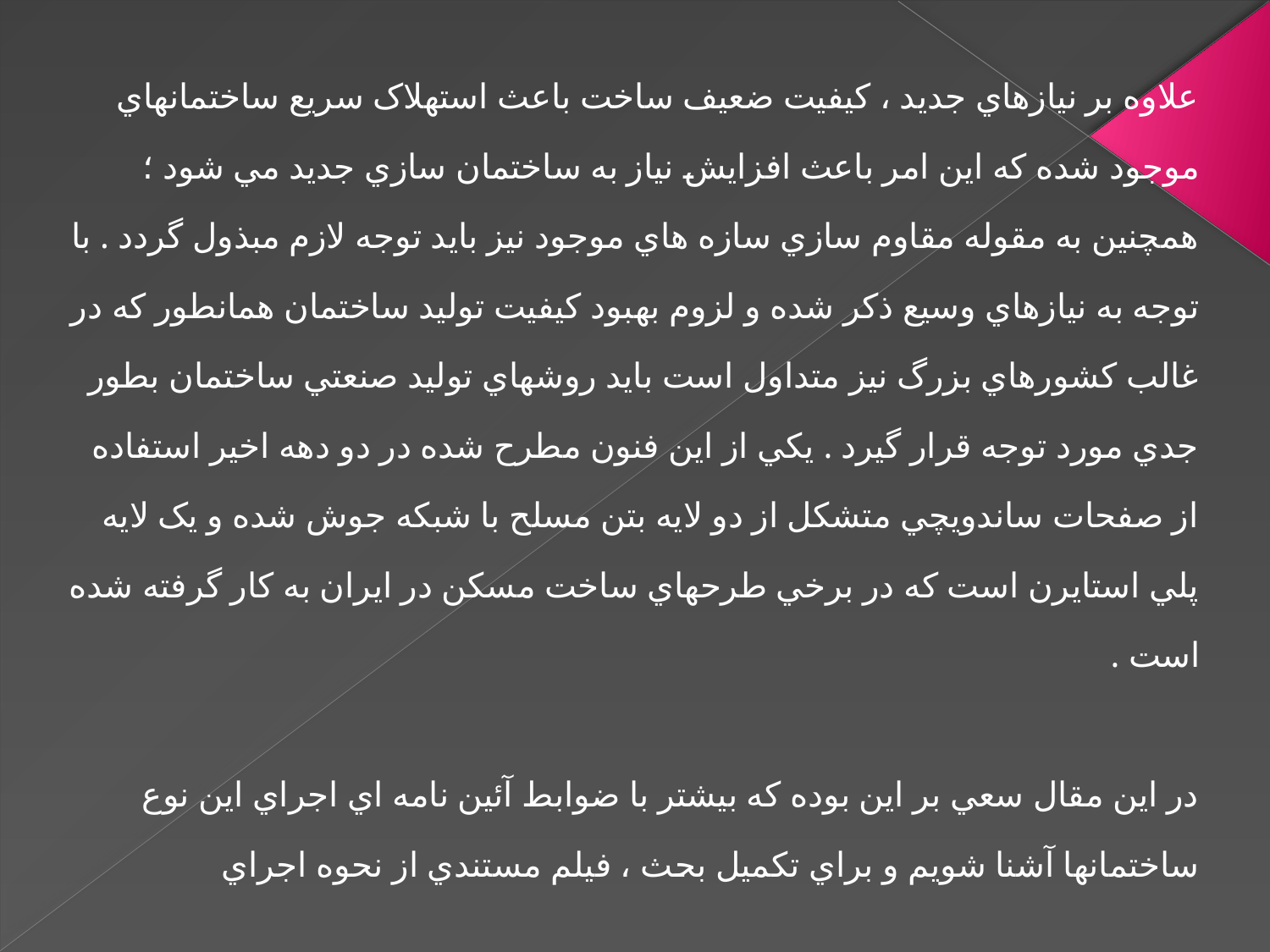

علاوه بر نيازهاي جديد ، کيفيت ضعيف ساخت باعث استهلاک سريع ساختمانهاي موجود شده که اين امر باعث افزايش نياز به ساختمان سازي جديد مي شود ؛ همچنين به مقوله مقاوم سازي سازه هاي موجود نيز بايد توجه لازم مبذول گردد . با توجه به نيازهاي وسيع ذکر شده و لزوم بهبود کيفيت توليد ساختمان همانطور که در غالب کشورهاي بزرگ نيز متداول است بايد روشهاي توليد صنعتي ساختمان بطور جدي مورد توجه قرار گيرد . يکي از اين فنون مطرح شده در دو دهه اخير استفاده از صفحات ساندويچي متشکل از دو لايه بتن مسلح با شبکه جوش شده و يک لايه پلي استايرن است که در برخي طرحهاي ساخت مسکن در ايران به کار گرفته شده است .
در اين مقال سعي بر اين بوده که بيشتر با ضوابط آئين نامه اي اجراي اين نوع ساختمانها آشنا شويم و براي تکميل بحث ، فيلم مستندي از نحوه اجراي